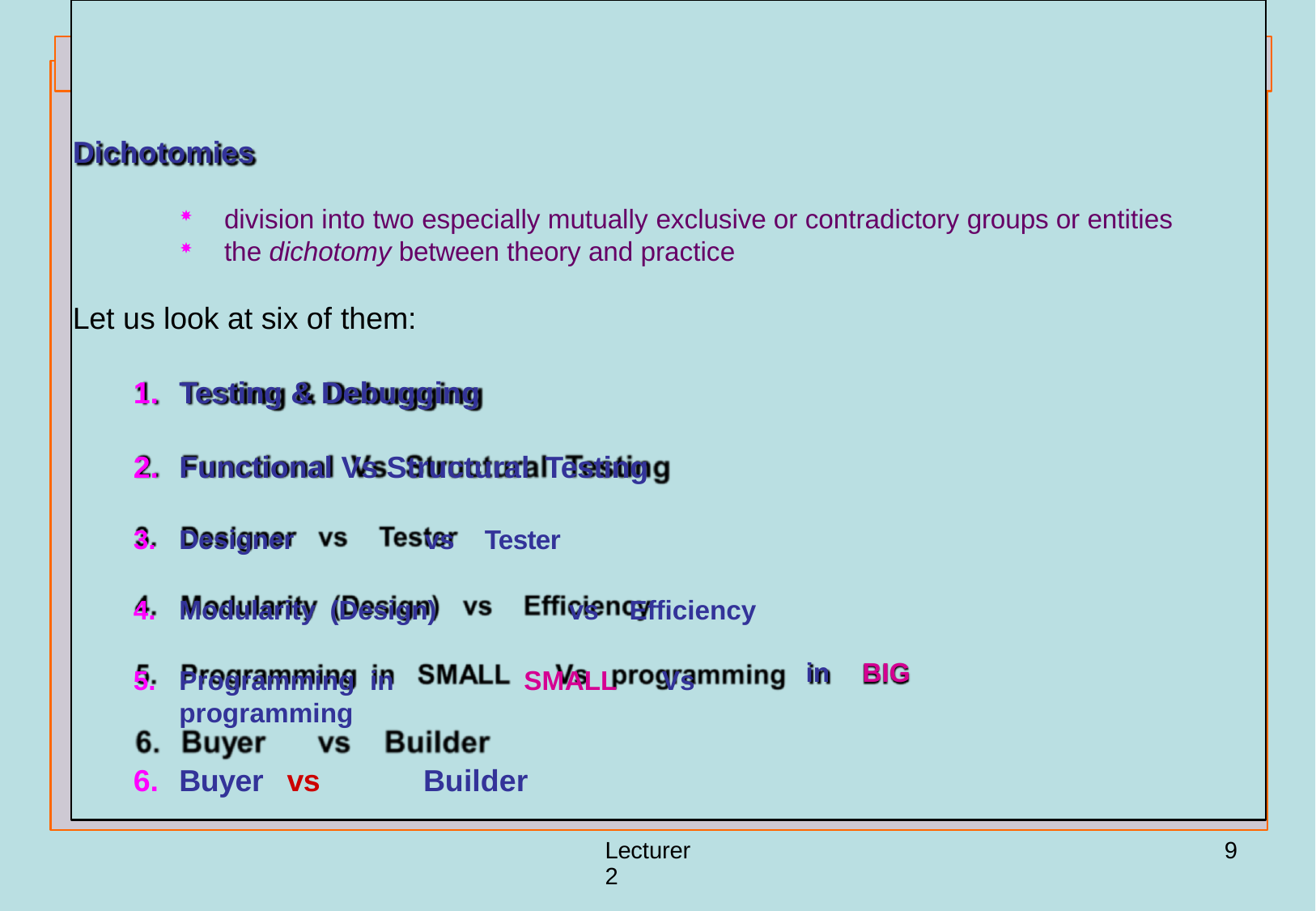

Dichotomies

# Dichotomies
division into two especially mutually exclusive or contradictory groups or entities
the dichotomy between theory and practice
Let us look at six of them:

Testing & Debugging

Functional Vs Structural Testing

Designer	vs	Tester

Modularity (Design)	vs	Efficiency

Programming  in	SMALL	Vs	programming

Buyer	vs	Builder

in	BIG

9
Lecturer 2